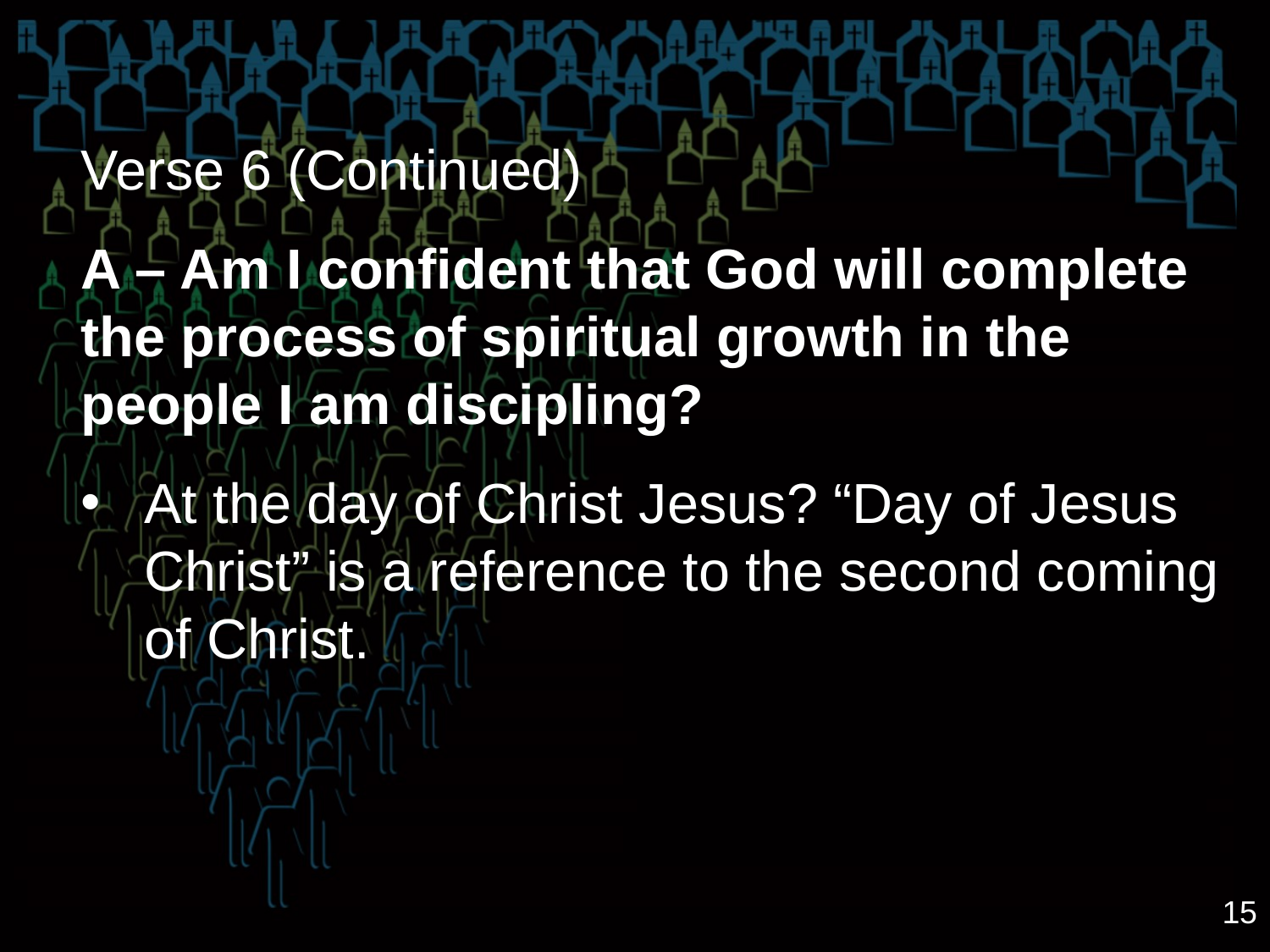

Verse 6 (Continued)
A – Am I confident that God will complete the process of spiritual growth in the people I am discipling?
At the day of Christ Jesus? “Day of Jesus Christ” is a reference to the second coming of Christ.
15